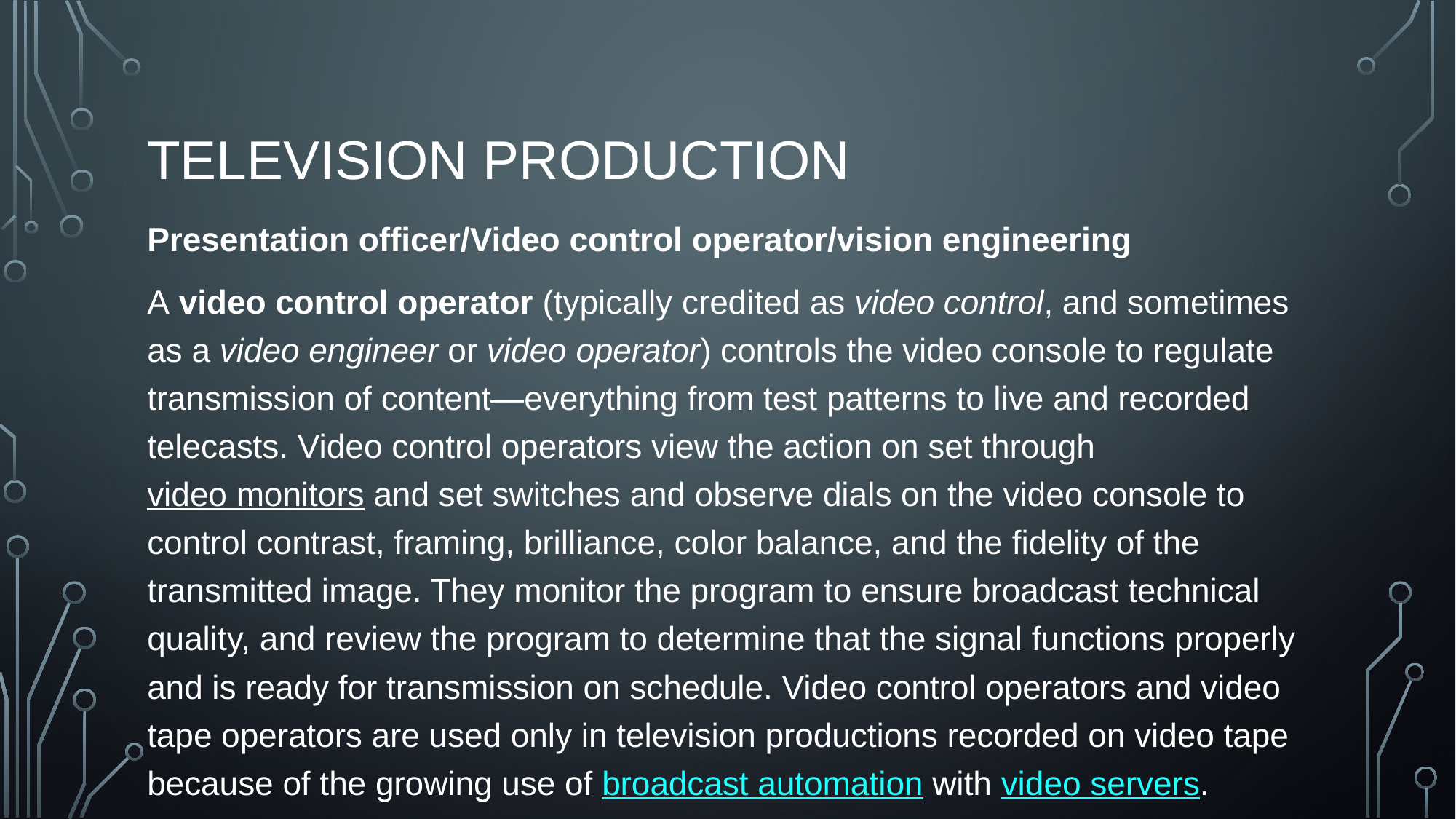

# television production
Presentation officer/Video control operator/vision engineering
A video control operator (typically credited as video control, and sometimes as a video engineer or video operator) controls the video console to regulate transmission of content—everything from test patterns to live and recorded telecasts. Video control operators view the action on set through video monitors and set switches and observe dials on the video console to control contrast, framing, brilliance, color balance, and the fidelity of the transmitted image. They monitor the program to ensure broadcast technical quality, and review the program to determine that the signal functions properly and is ready for transmission on schedule. Video control operators and video tape operators are used only in television productions recorded on video tape because of the growing use of broadcast automation with video servers.